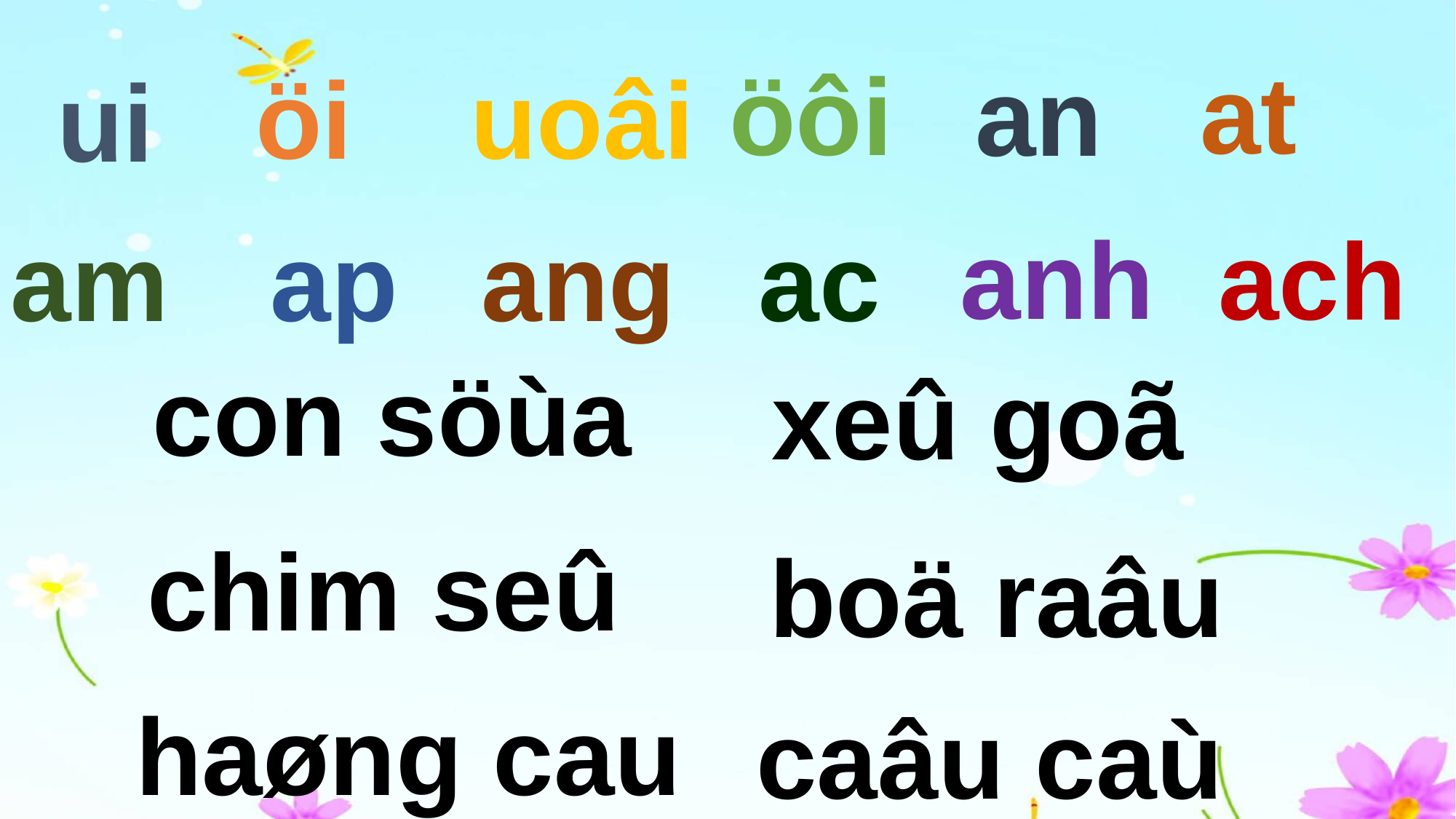

at
öôi
an
öi
uoâi
ui
anh
ach
am
ang
ac
ap
con söùa
 xeû goã
chim seû
boä raâu
haøng cau
caâu caù